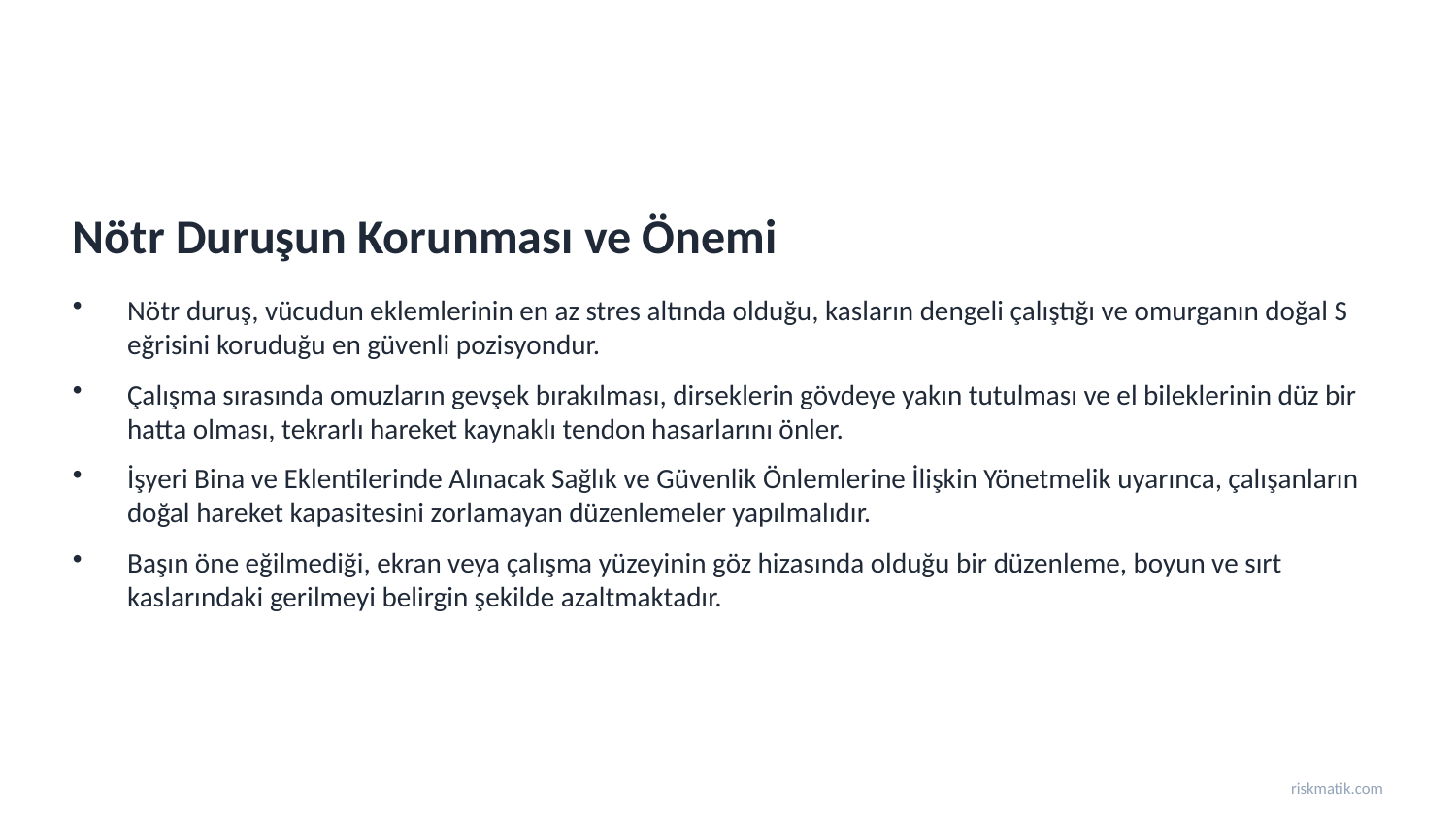

Nötr Duruşun Korunması ve Önemi
Nötr duruş, vücudun eklemlerinin en az stres altında olduğu, kasların dengeli çalıştığı ve omurganın doğal S eğrisini koruduğu en güvenli pozisyondur.
Çalışma sırasında omuzların gevşek bırakılması, dirseklerin gövdeye yakın tutulması ve el bileklerinin düz bir hatta olması, tekrarlı hareket kaynaklı tendon hasarlarını önler.
İşyeri Bina ve Eklentilerinde Alınacak Sağlık ve Güvenlik Önlemlerine İlişkin Yönetmelik uyarınca, çalışanların doğal hareket kapasitesini zorlamayan düzenlemeler yapılmalıdır.
Başın öne eğilmediği, ekran veya çalışma yüzeyinin göz hizasında olduğu bir düzenleme, boyun ve sırt kaslarındaki gerilmeyi belirgin şekilde azaltmaktadır.
riskmatik.com